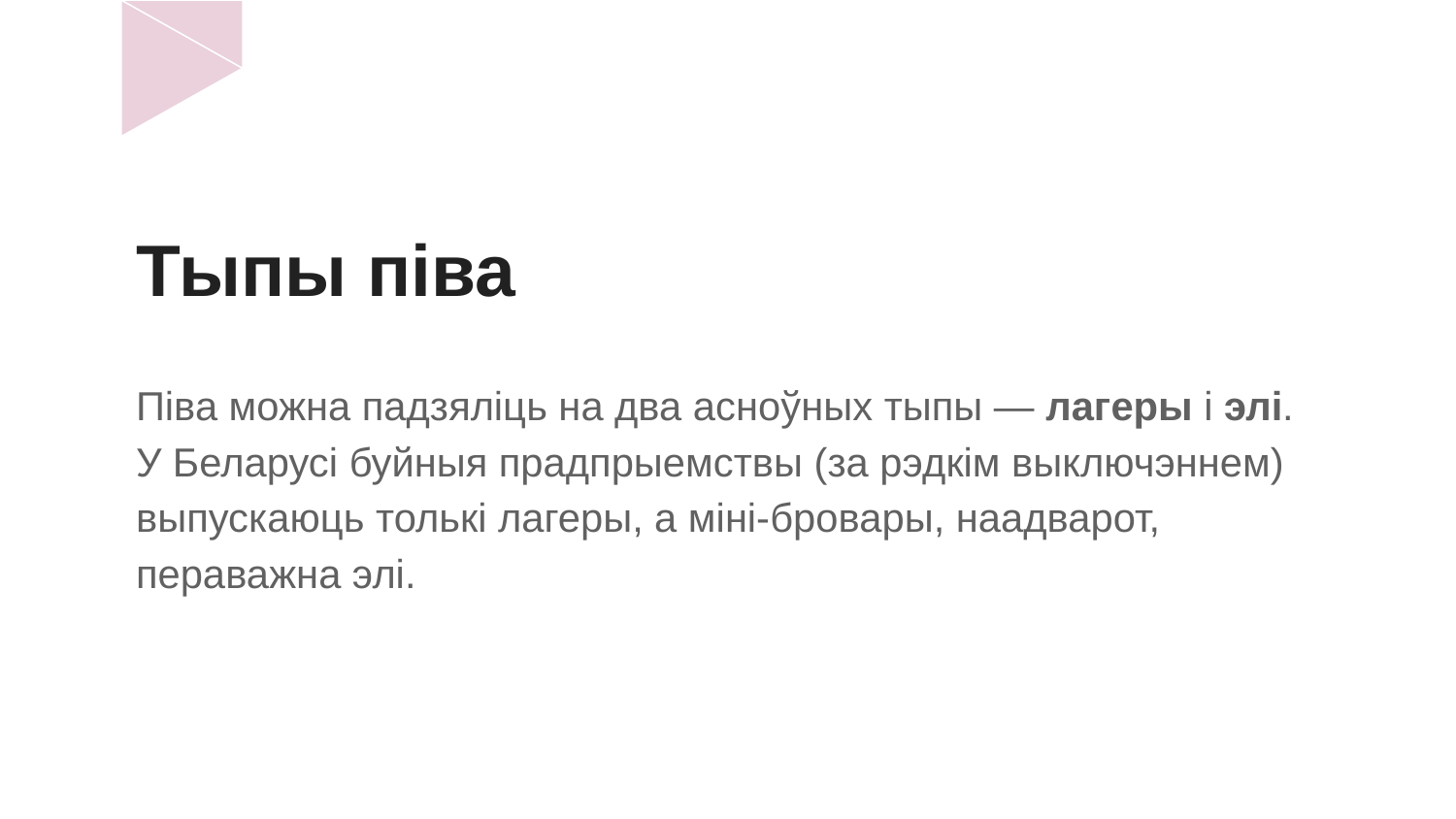

# Тыпы піва
Піва можна падзяліць на два асноўных тыпы — лагеры і элі. У Беларусі буйныя прадпрыемствы (за рэдкім выключэннем) выпускаюць толькі лагеры, а міні-бровары, наадварот, пераважна элі.